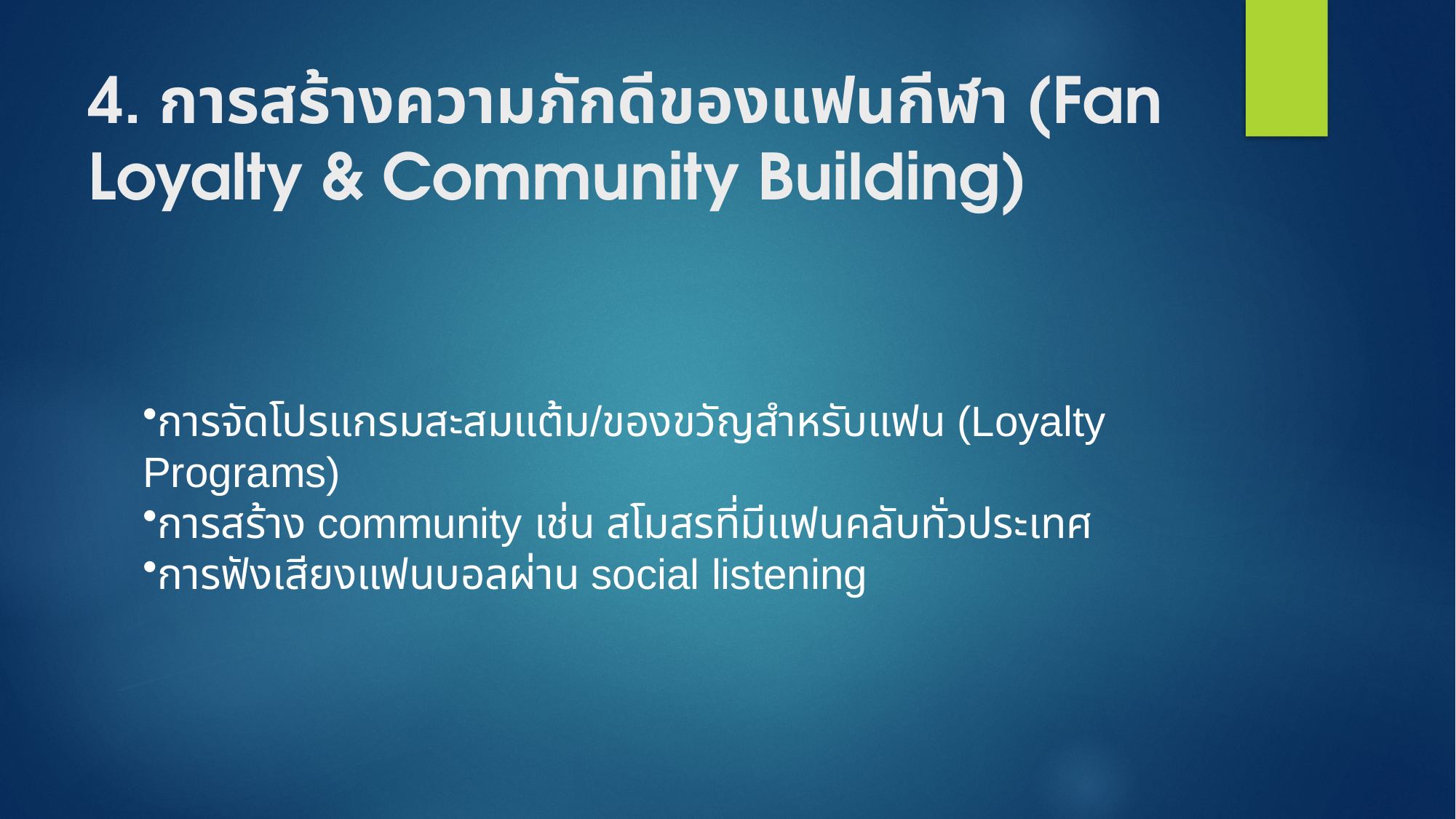

# 4. การสร้างความภักดีของแฟนกีฬา (Fan Loyalty & Community Building)
การจัดโปรแกรมสะสมแต้ม/ของขวัญสำหรับแฟน (Loyalty Programs)
การสร้าง community เช่น สโมสรที่มีแฟนคลับทั่วประเทศ
การฟังเสียงแฟนบอลผ่าน social listening